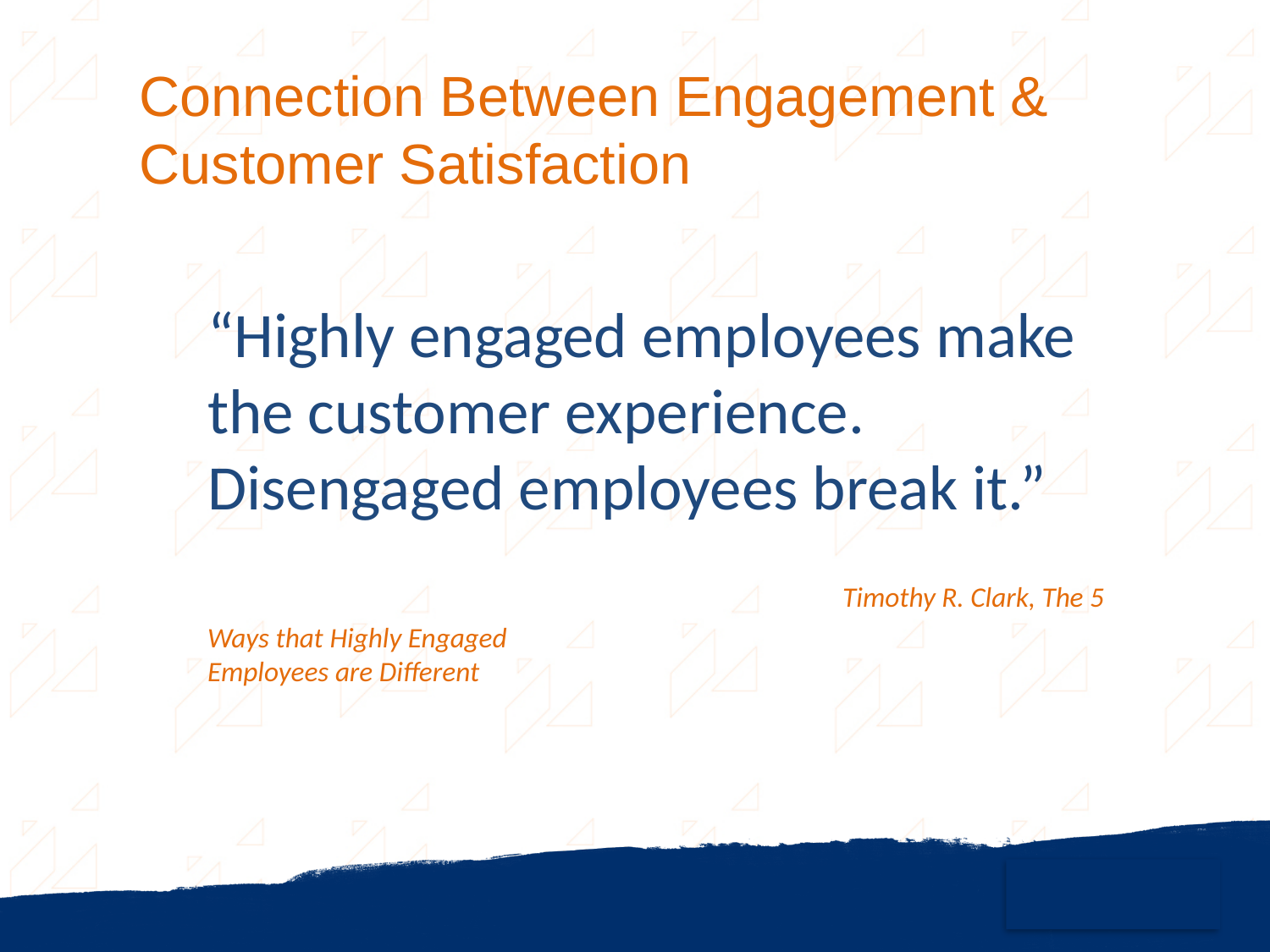

Connection Between Engagement & Customer Satisfaction

“Highly engaged employees make the customer experience. Disengaged employees break it.”
					Timothy R. Clark, The 5 Ways that Highly Engaged 					Employees are Different